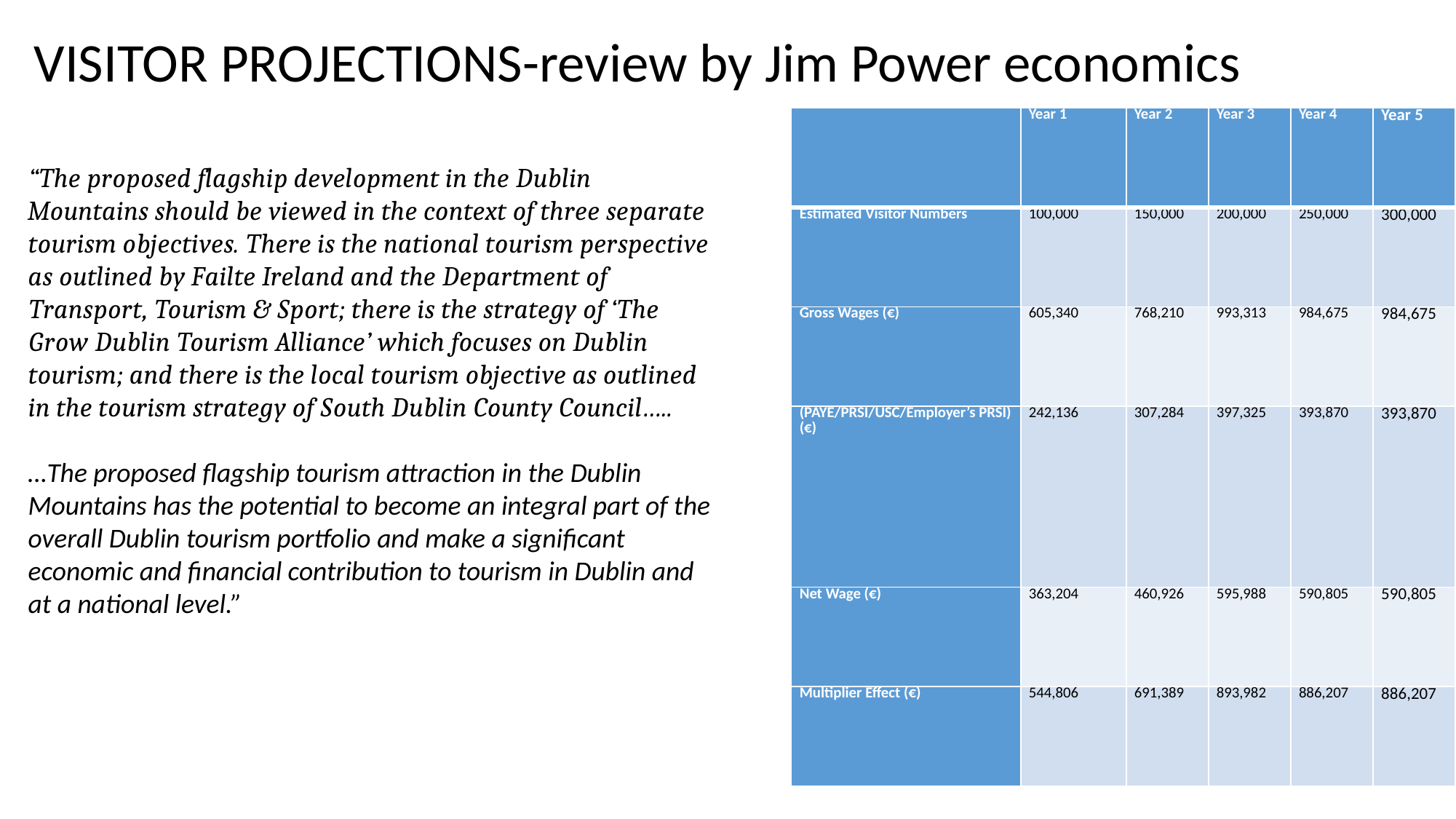

VISITOR PROJECTIONS-review by Jim Power economics

|  | Year 1 | Year 2 | Year 3 | Year 4 | Year 5 |
| --- | --- | --- | --- | --- | --- |
| Estimated Visitor Numbers | 100,000 | 150,000 | 200,000 | 250,000 | 300,000 |
| Gross Wages (€) | 605,340 | 768,210 | 993,313 | 984,675 | 984,675 |
| (PAYE/PRSI/USC/Employer’s PRSI) (€) | 242,136 | 307,284 | 397,325 | 393,870 | 393,870 |
| Net Wage (€) | 363,204 | 460,926 | 595,988 | 590,805 | 590,805 |
| Multiplier Effect (€) | 544,806 | 691,389 | 893,982 | 886,207 | 886,207 |
“The proposed flagship development in the Dublin Mountains should be viewed in the context of three separate tourism objectives. There is the national tourism perspective as outlined by Failte Ireland and the Department of Transport, Tourism & Sport; there is the strategy of ‘The Grow Dublin Tourism Alliance’ which focuses on Dublin tourism; and there is the local tourism objective as outlined in the tourism strategy of South Dublin County Council…..

…The proposed flagship tourism attraction in the Dublin Mountains has the potential to become an integral part of the overall Dublin tourism portfolio and make a significant economic and financial contribution to tourism in Dublin and at a national level.”